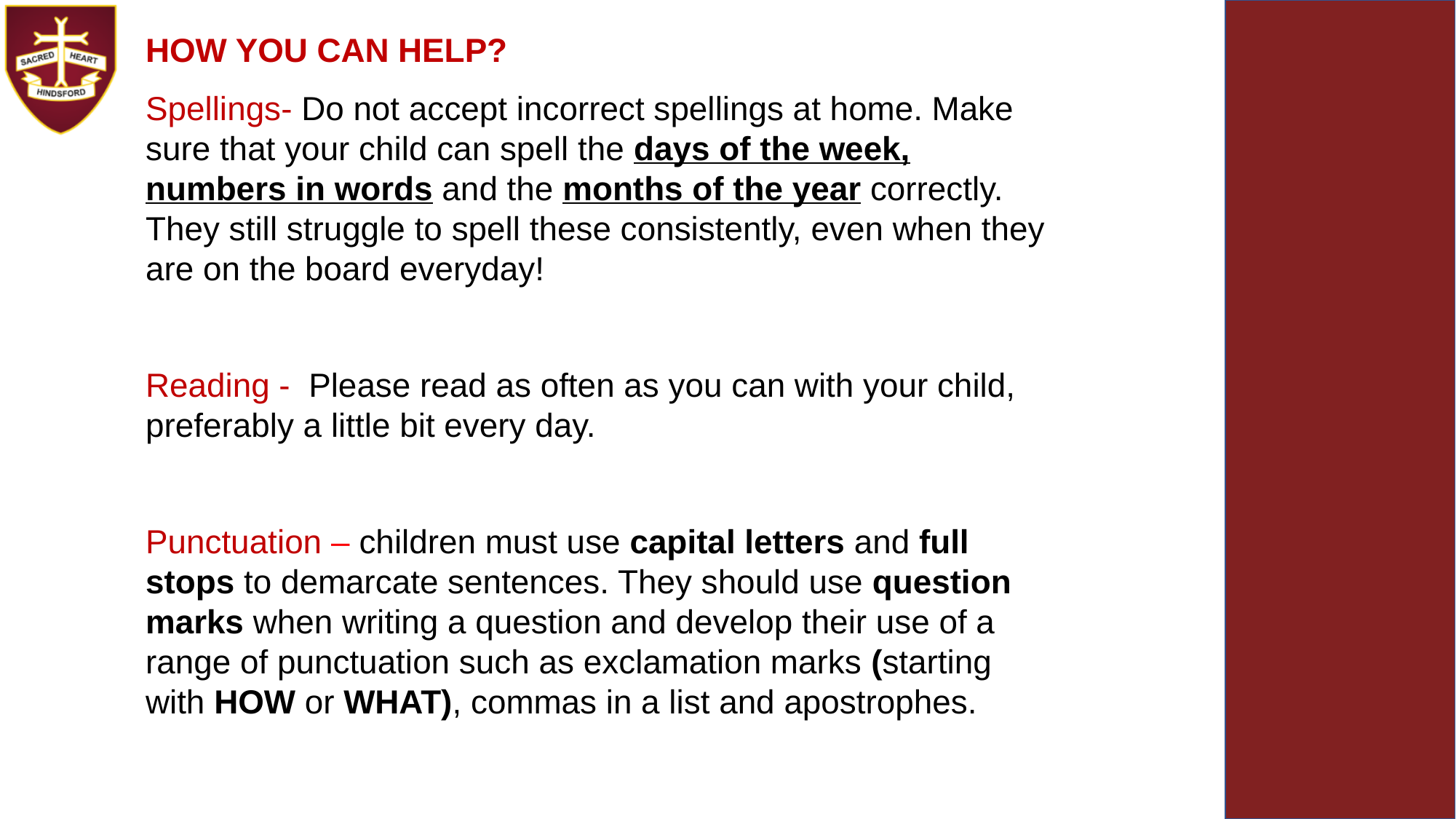

HOW YOU CAN HELP?
Spellings- Do not accept incorrect spellings at home. Make sure that your child can spell the days of the week, numbers in words and the months of the year correctly. They still struggle to spell these consistently, even when they are on the board everyday!

Reading -  Please read as often as you can with your child, preferably a little bit every day.

Punctuation – children must use capital letters and full stops to demarcate sentences. They should use question marks when writing a question and develop their use of a range of punctuation such as exclamation marks (starting with HOW or WHAT), commas in a list and apostrophes.